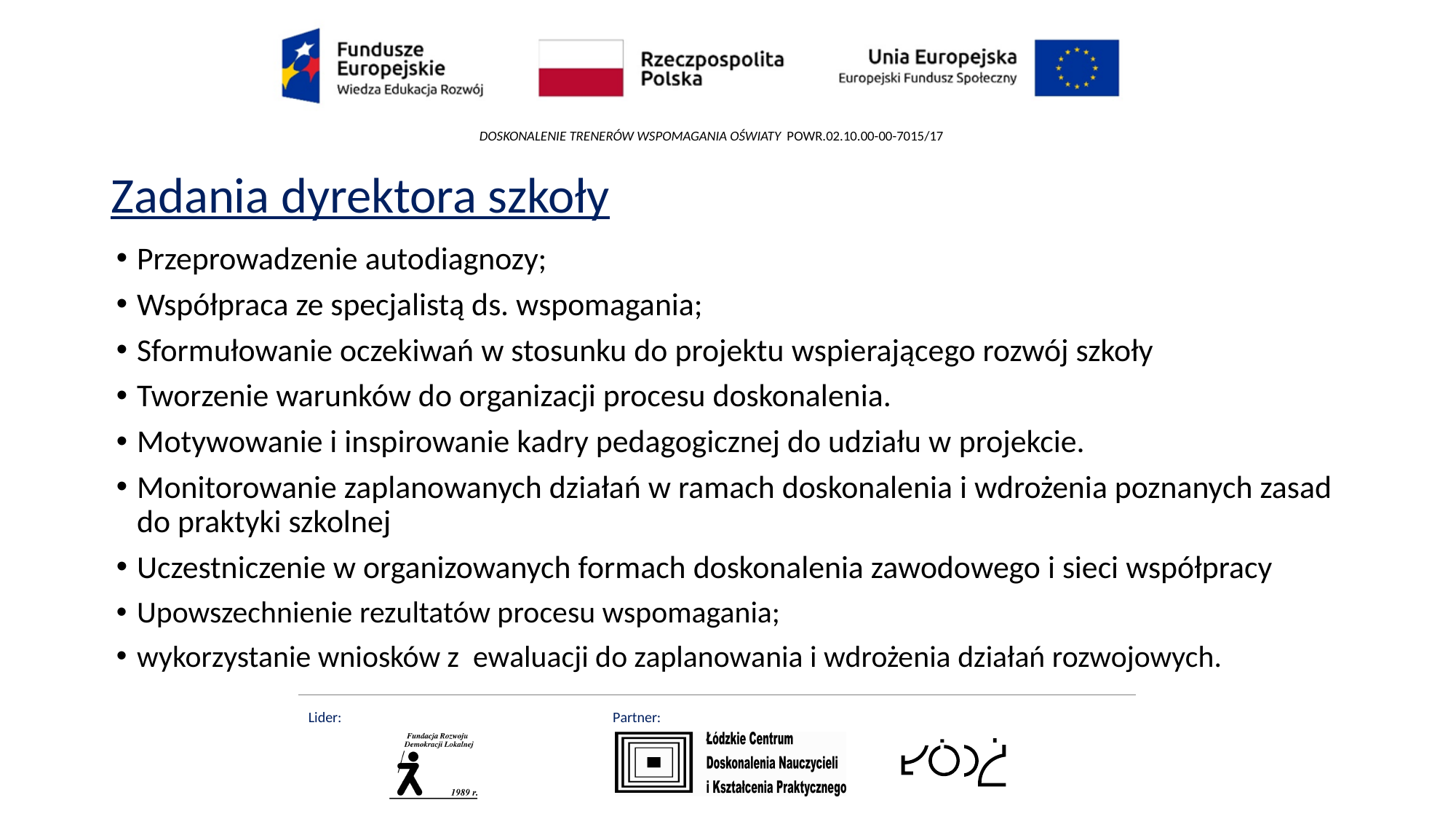

# Zadania dyrektora szkoły
Przeprowadzenie autodiagnozy;
Współpraca ze specjalistą ds. wspomagania;
Sformułowanie oczekiwań w stosunku do projektu wspierającego rozwój szkoły
Tworzenie warunków do organizacji procesu doskonalenia.
Motywowanie i inspirowanie kadry pedagogicznej do udziału w projekcie.
Monitorowanie zaplanowanych działań w ramach doskonalenia i wdrożenia poznanych zasad do praktyki szkolnej
Uczestniczenie w organizowanych formach doskonalenia zawodowego i sieci współpracy
Upowszechnienie rezultatów procesu wspomagania;
wykorzystanie wniosków z  ewaluacji do zaplanowania i wdrożenia działań rozwojowych.